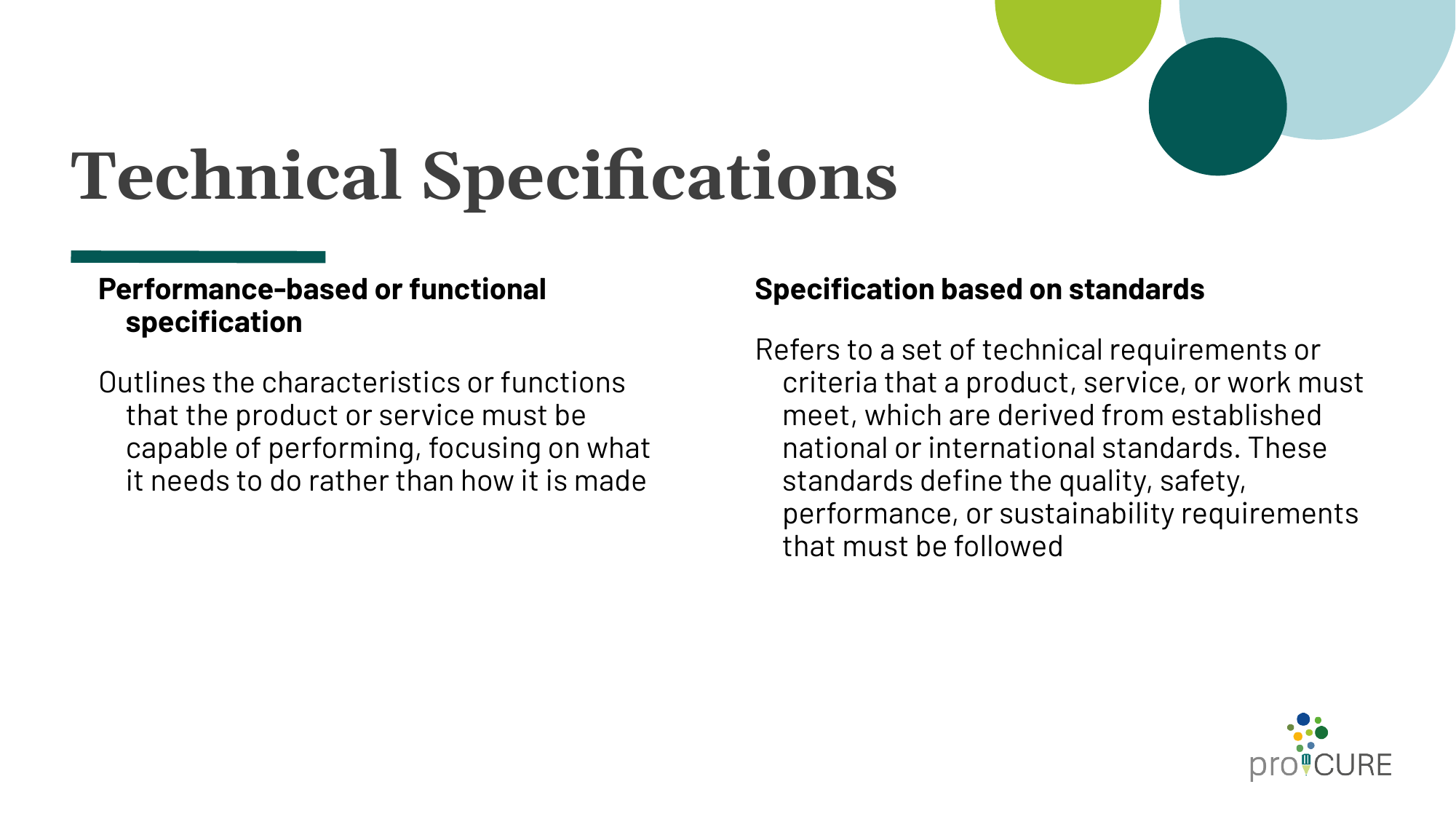

# Technical Specifications
Performance-based or functional specification
Outlines the characteristics or functions that the product or service must be capable of performing, focusing on what it needs to do rather than how it is made

Specification based on standards
Refers to a set of technical requirements or criteria that a product, service, or work must meet, which are derived from established national or international standards. These standards define the quality, safety, performance, or sustainability requirements that must be followed